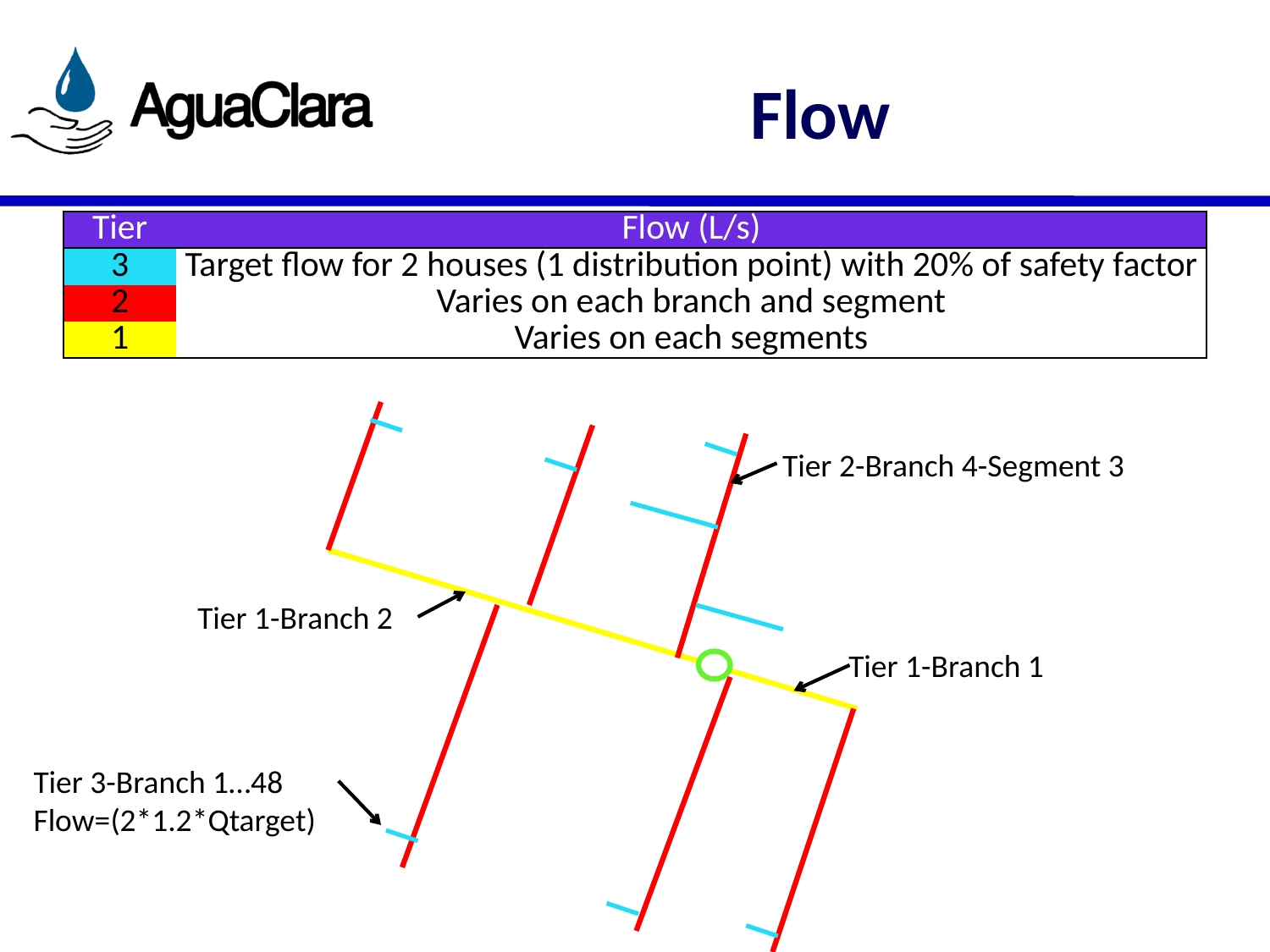

# Flow

| Tier | Flow (L/s) |
| --- | --- |
| 3 | Target flow for 2 houses (1 distribution point) with 20% of safety factor |
| 2 | Varies on each branch and segment |
| 1 | Varies on each segments |
Tier 2-Branch 4-Segment 3
Tier 1-Branch 2
Tier 1-Branch 1

Tier 3-Branch 1…48
Flow=(2*1.2*Qtarget)